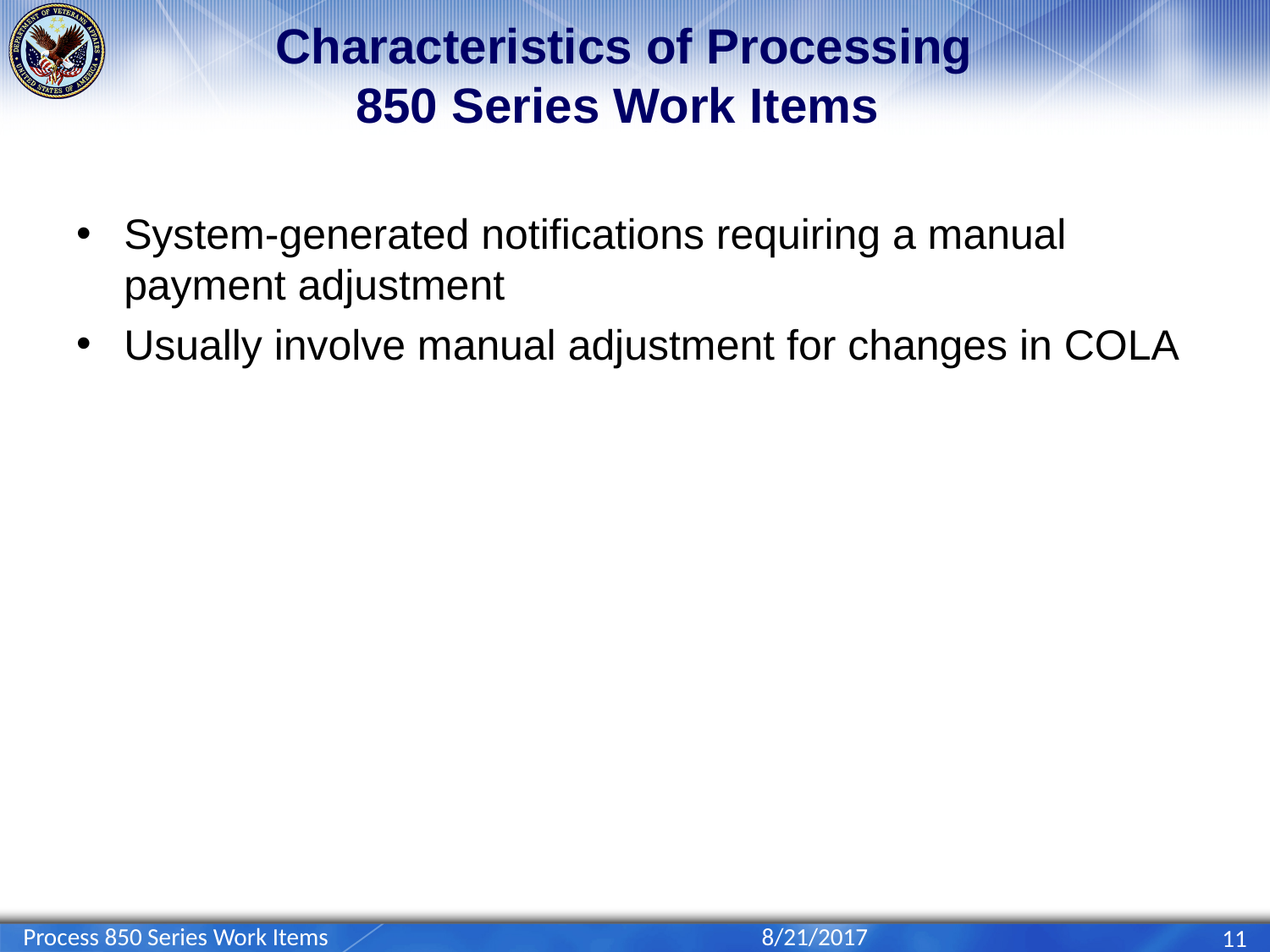

# Characteristics of Processing 850 Series Work Items
System-generated notifications requiring a manual payment adjustment
Usually involve manual adjustment for changes in COLA
Process 850 Series Work Items
8/21/2017
11